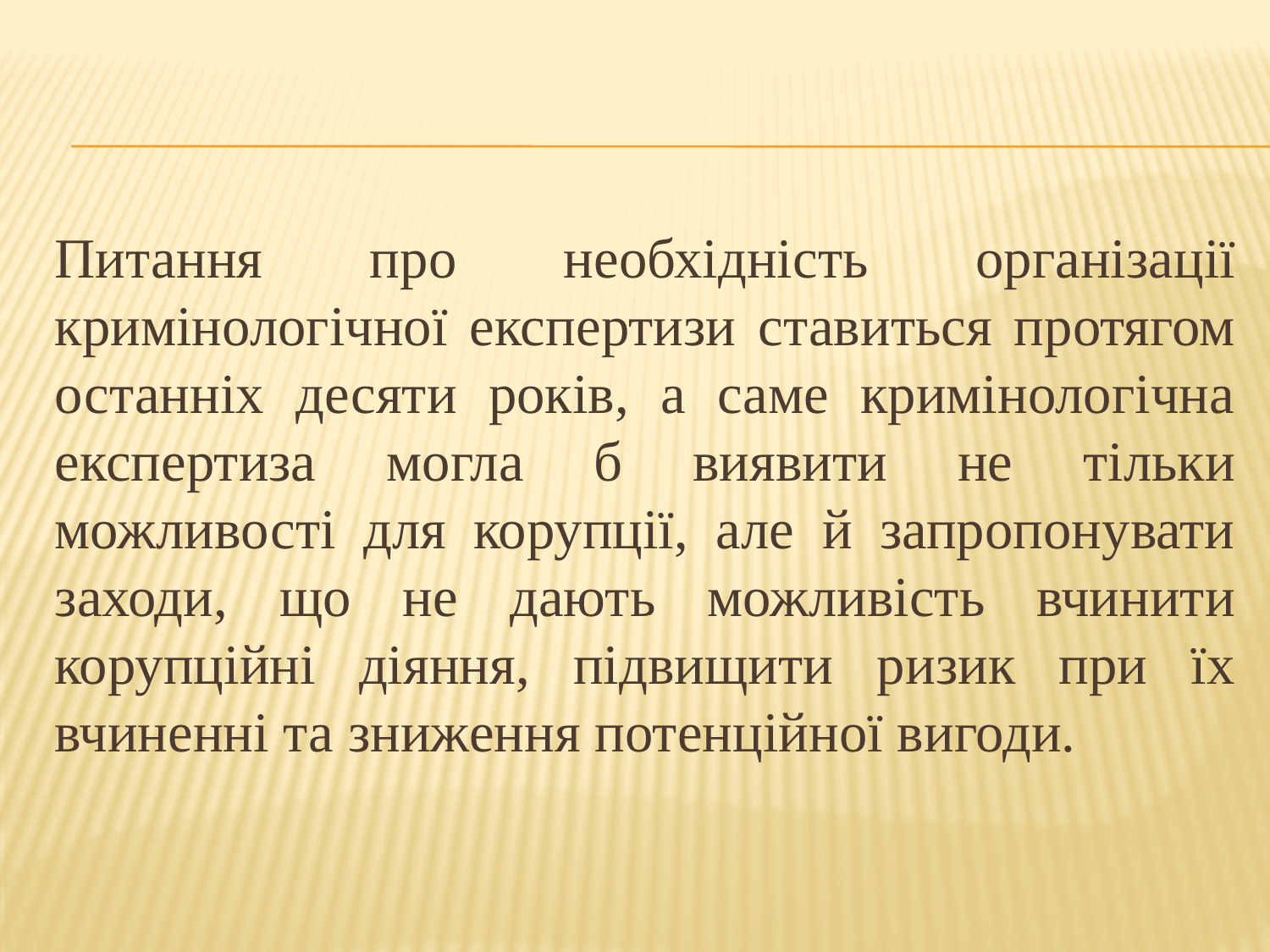

#
Питання про необхідність організації кримінологічної експертизи ставиться протягом останніх десяти років, а саме кримінологічна експертиза могла б виявити не тільки можливості для корупції, але й запропонувати заходи, що не дають можливість вчинити корупційні діяння, підвищити ризик при їх вчиненні та зниження потенційної вигоди.